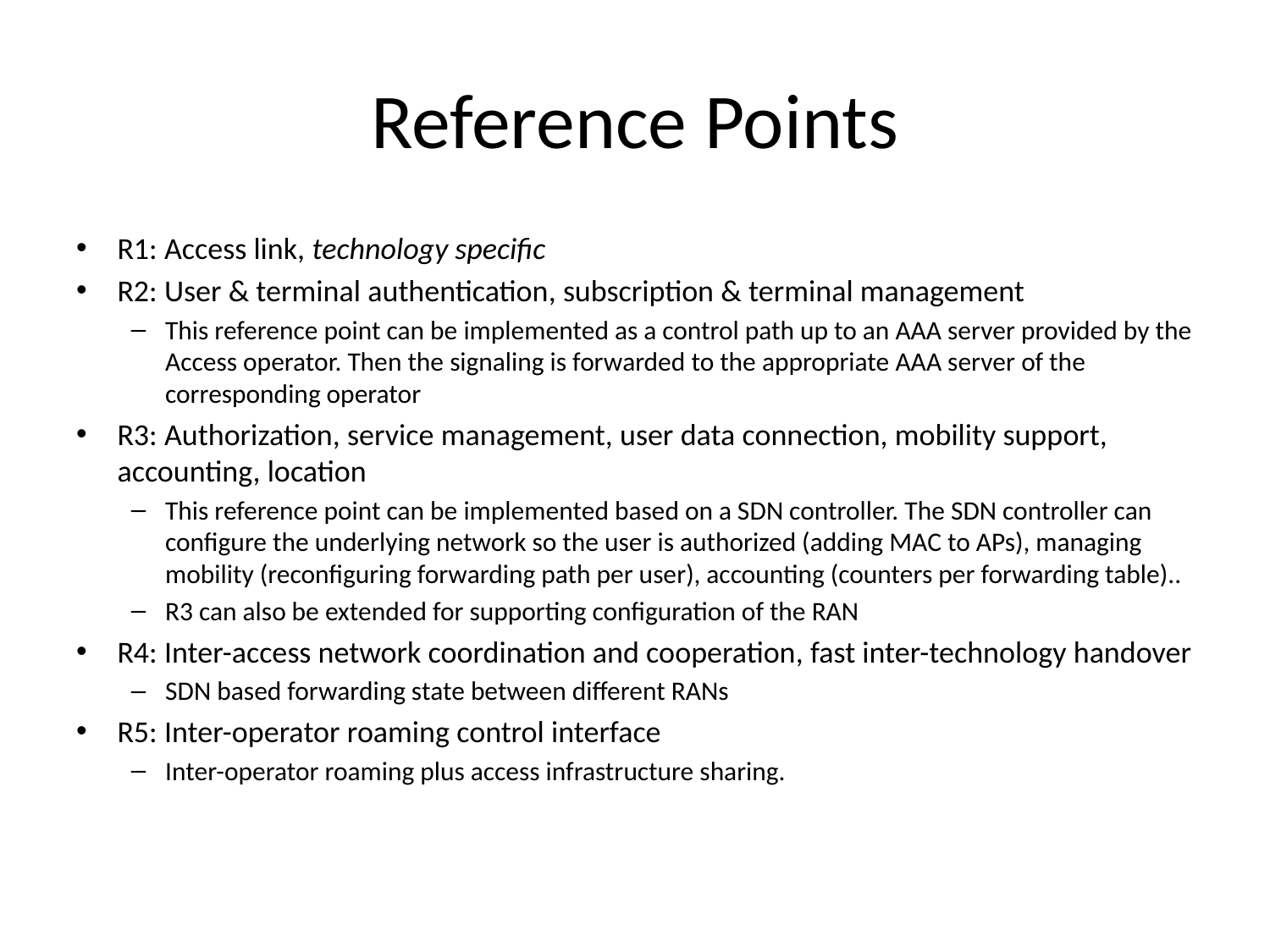

# Reference Points
R1: Access link, technology specific
R2: User & terminal authentication, subscription & terminal management
This reference point can be implemented as a control path up to an AAA server provided by the Access operator. Then the signaling is forwarded to the appropriate AAA server of the corresponding operator
R3: Authorization, service management, user data connection, mobility support, accounting, location
This reference point can be implemented based on a SDN controller. The SDN controller can configure the underlying network so the user is authorized (adding MAC to APs), managing mobility (reconfiguring forwarding path per user), accounting (counters per forwarding table)..
R3 can also be extended for supporting configuration of the RAN
R4: Inter-access network coordination and cooperation, fast inter-technology handover
SDN based forwarding state between different RANs
R5: Inter-operator roaming control interface
Inter-operator roaming plus access infrastructure sharing.